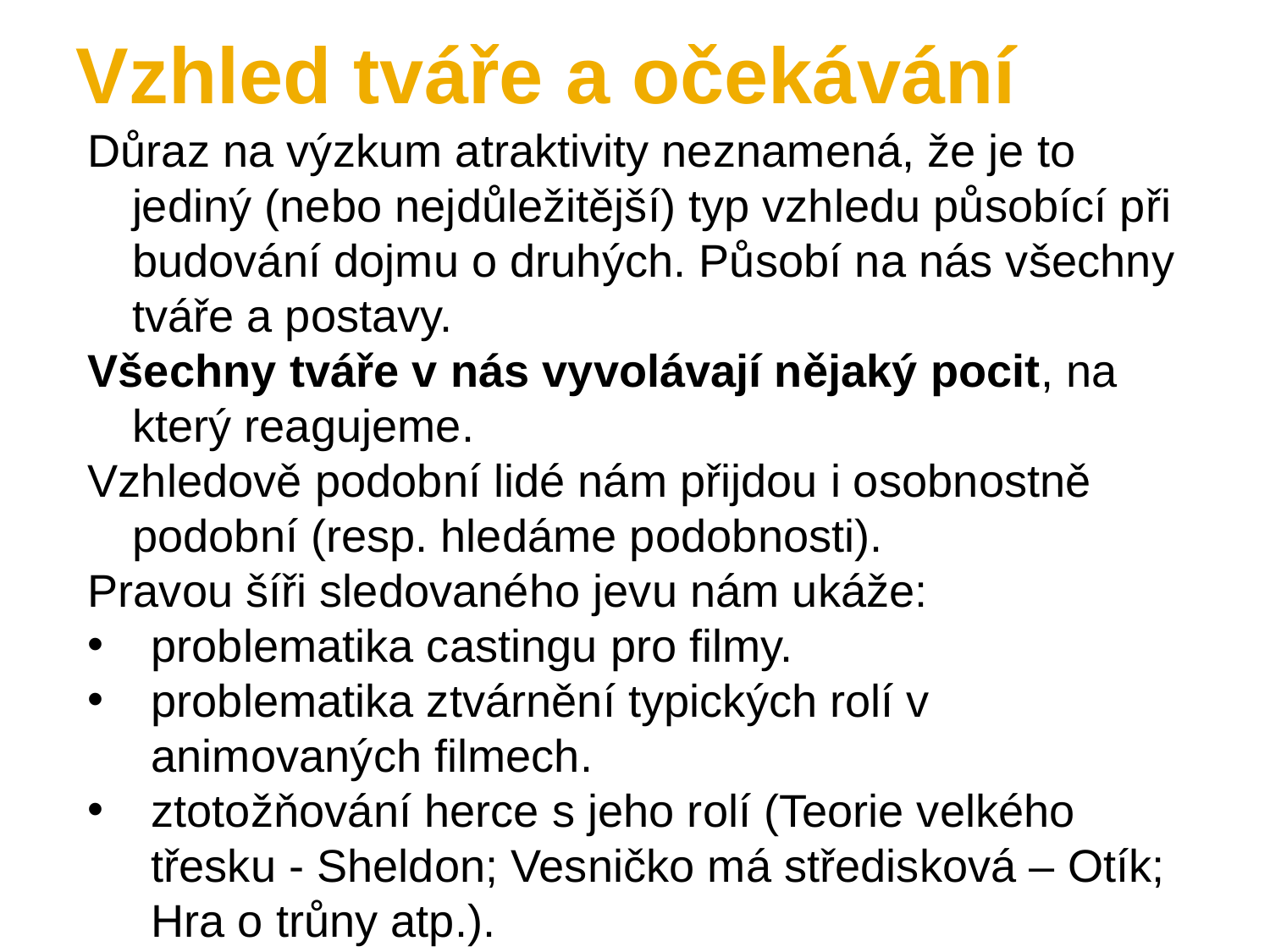

Vzhled tváře a očekávání
Důraz na výzkum atraktivity neznamená, že je to jediný (nebo nejdůležitější) typ vzhledu působící při budování dojmu o druhých. Působí na nás všechny tváře a postavy.
Všechny tváře v nás vyvolávají nějaký pocit, na který reagujeme.
Vzhledově podobní lidé nám přijdou i osobnostně podobní (resp. hledáme podobnosti).
Pravou šíři sledovaného jevu nám ukáže:
problematika castingu pro filmy.
problematika ztvárnění typických rolí v animovaných filmech.
ztotožňování herce s jeho rolí (Teorie velkého třesku - Sheldon; Vesničko má středisková – Otík; Hra o trůny atp.).